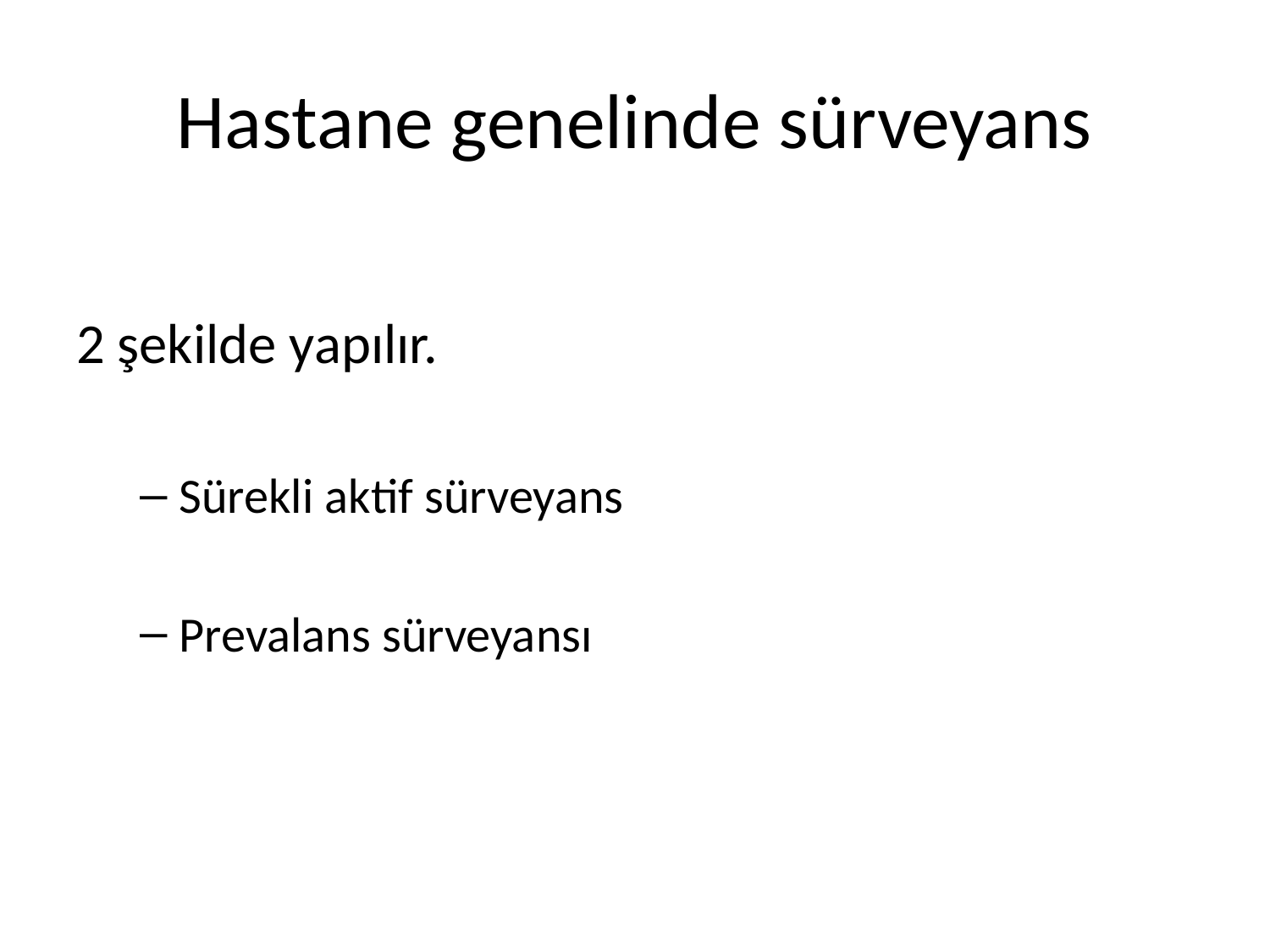

# Hastane genelinde sürveyans

2 şekilde yapılır.

Sürekli aktif sürveyans

Prevalans sürveyansı